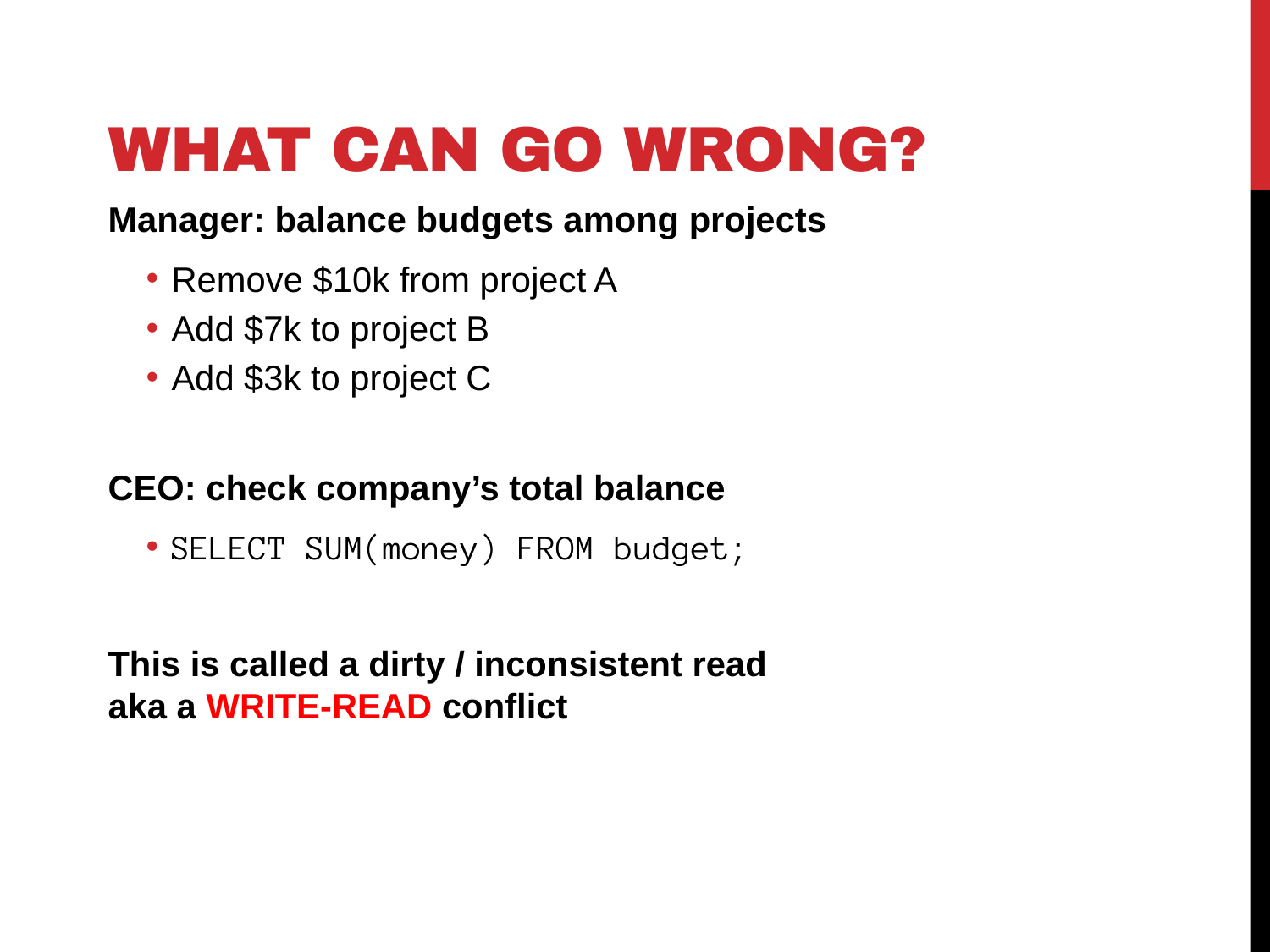

# What can go wrong?
Manager: balance budgets among projects
Remove $10k from project A
Add $7k to project B
Add $3k to project C

CEO: check company’s total balance
SELECT SUM(money) FROM budget;

This is called a dirty / inconsistent read
aka a WRITE-READ conflict